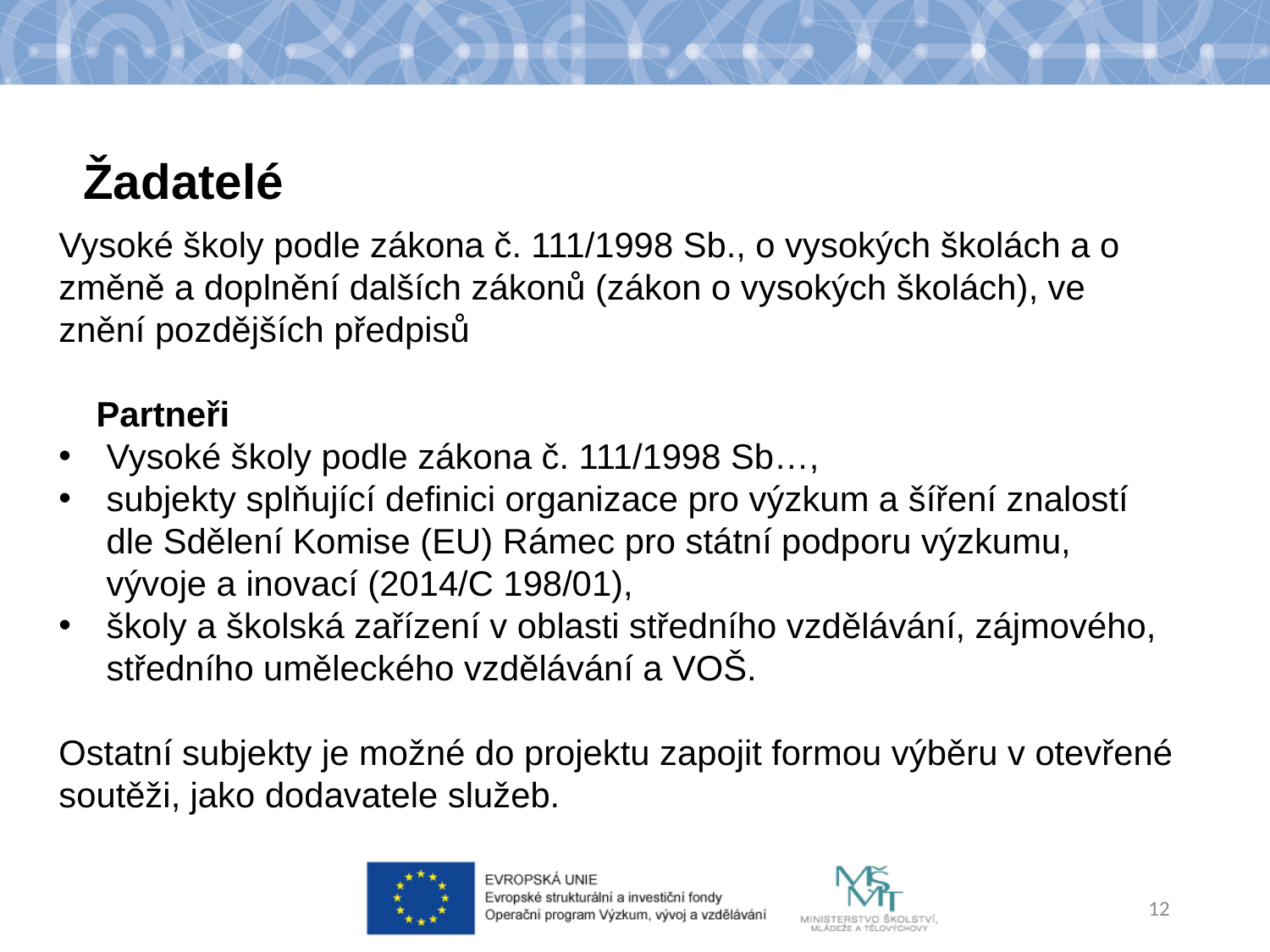

Žadatelé
Vysoké školy podle zákona č. 111/1998 Sb., o vysokých školách a o změně a doplnění dalších zákonů (zákon o vysokých školách), ve znění pozdějších předpisů

Partneři
Vysoké školy podle zákona č. 111/1998 Sb…,
subjekty splňující definici organizace pro výzkum a šíření znalostí dle Sdělení Komise (EU) Rámec pro státní podporu výzkumu, vývoje a inovací (2014/C 198/01),
školy a školská zařízení v oblasti středního vzdělávání, zájmového, středního uměleckého vzdělávání a VOŠ.

Ostatní subjekty je možné do projektu zapojit formou výběru v otevřené soutěži, jako dodavatele služeb.
12